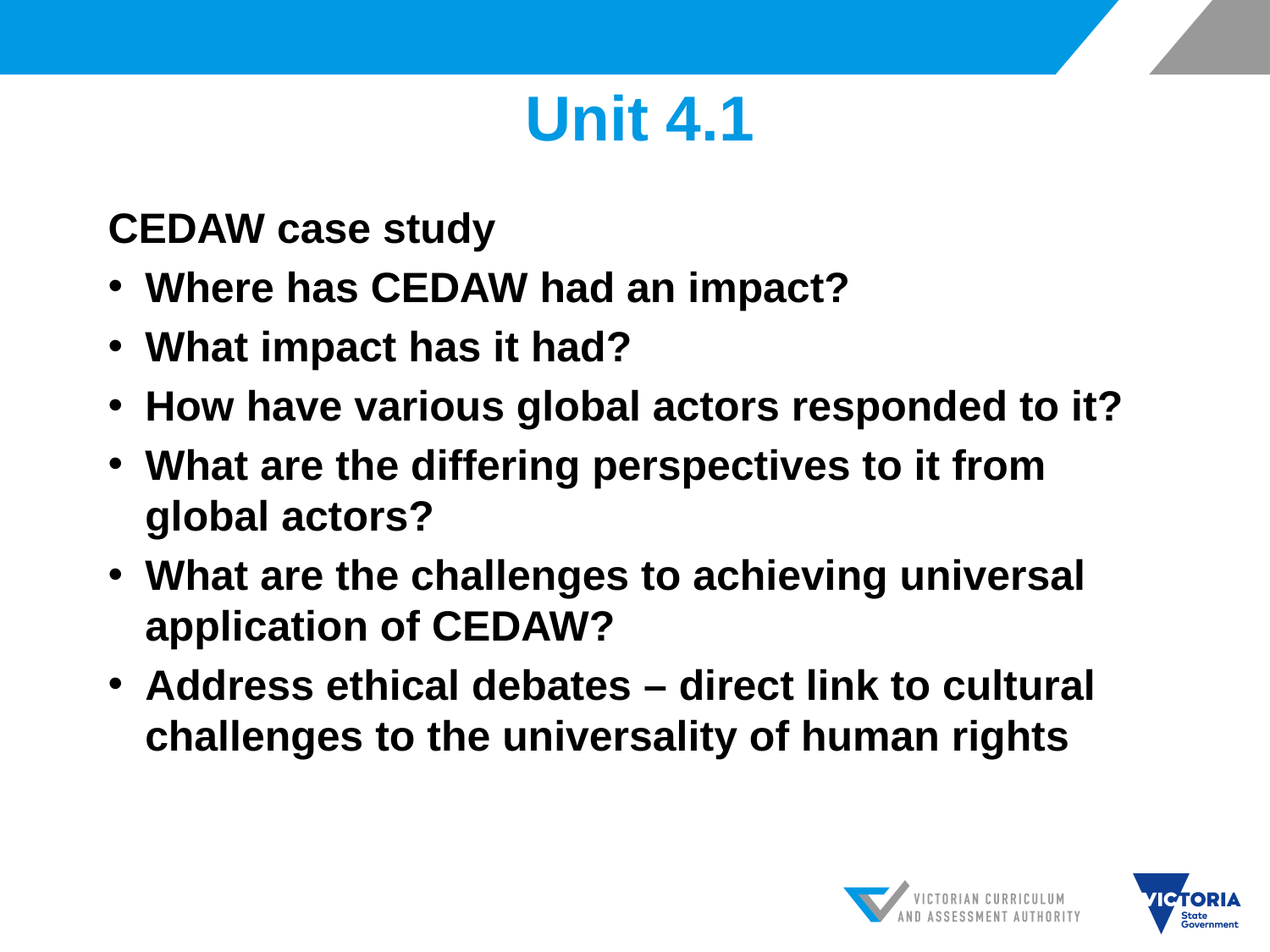

# Unit 4.1
CEDAW case study
Where has CEDAW had an impact?
What impact has it had?
How have various global actors responded to it?
What are the differing perspectives to it from global actors?
What are the challenges to achieving universal application of CEDAW?
Address ethical debates – direct link to cultural challenges to the universality of human rights